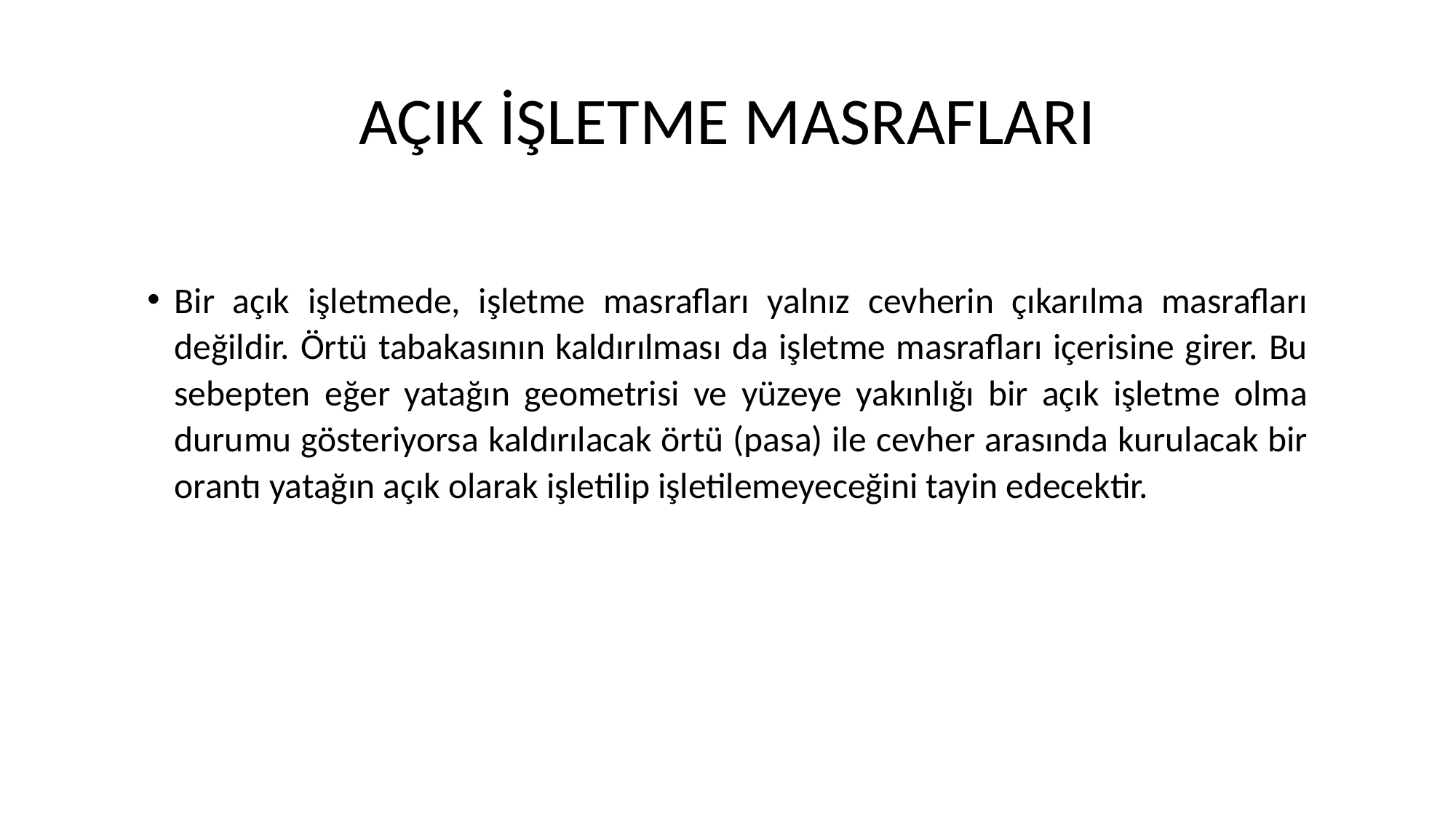

# AÇIK İŞLETME MASRAFLARI
Bir açık işletmede, işletme masrafları yalnız cevherin çıkarılma masrafları değildir. Örtü tabakasının kaldırılması da işletme masrafları içerisine girer. Bu sebepten eğer yatağın geometrisi ve yüzeye yakınlığı bir açık işletme olma durumu gösteriyorsa kaldırılacak örtü (pasa) ile cevher arasında kurulacak bir orantı yatağın açık olarak işletilip işletilemeyeceğini tayin edecektir.